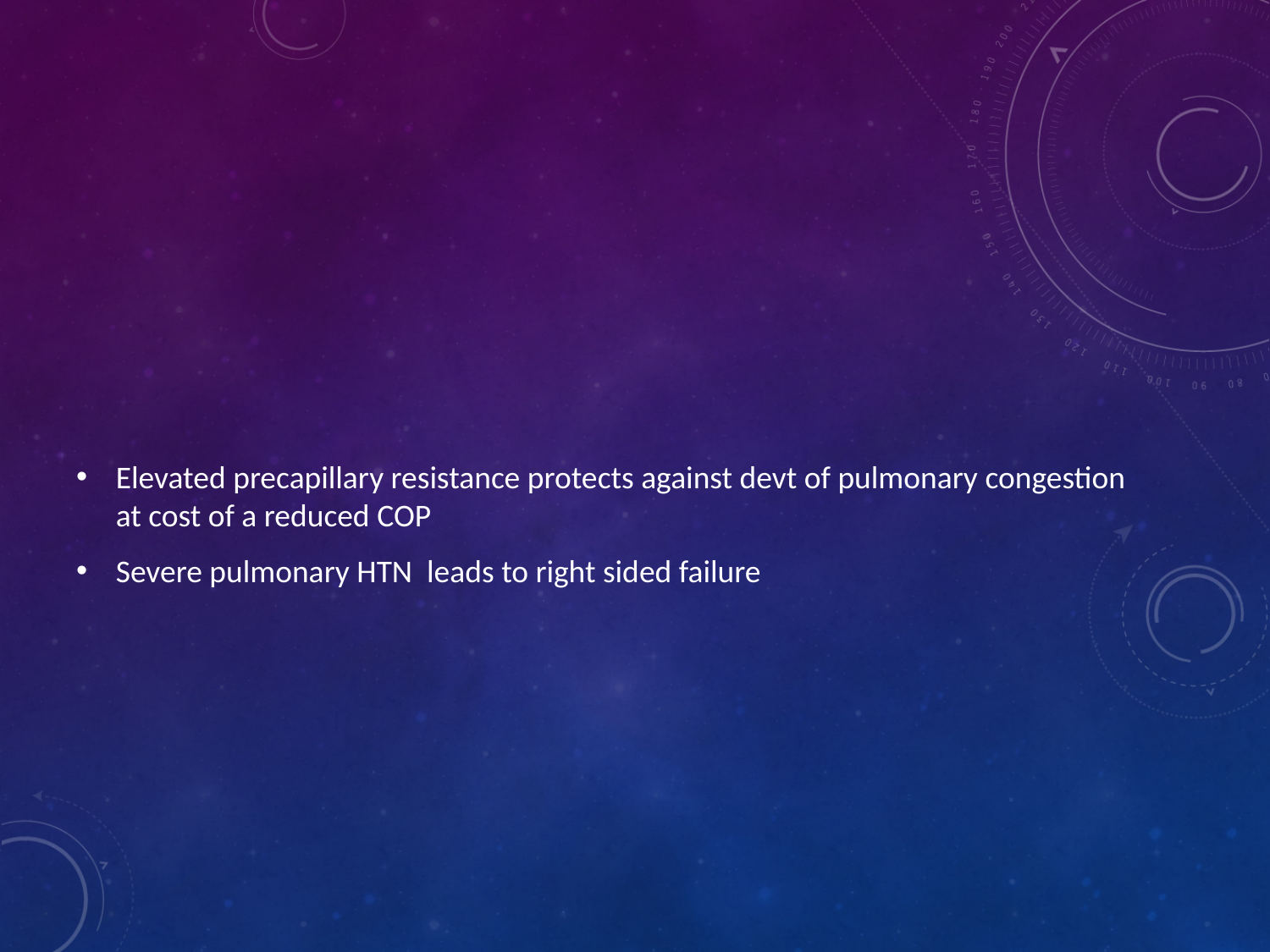

#
Elevated precapillary resistance protects against devt of pulmonary congestion at cost of a reduced COP
Severe pulmonary HTN  leads to right sided failure